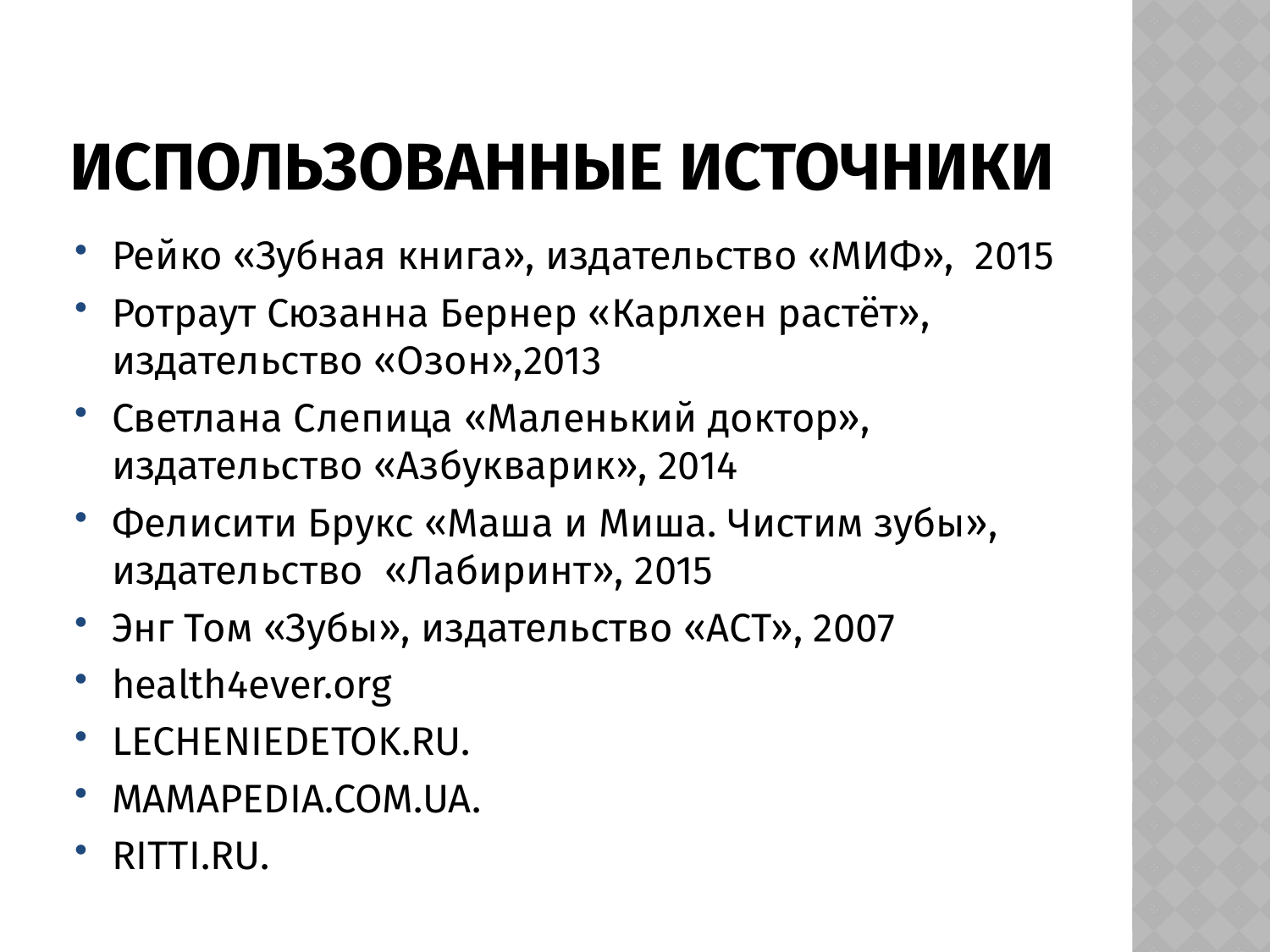

# Использованные источники
Рейко «Зубная книга», издательство «МИФ»,  2015
Ротраут Сюзанна Бернер «Карлхен растёт», издательство «Озон»,2013
Светлана Слепица «Маленький доктор», издательство «Азбукварик», 2014
Фелисити Брукс «Маша и Миша. Чистим зубы», издательство  «Лабиринт», 2015
Энг Том «Зубы», издательство «АСТ», 2007
health4ever.org
LECHENIEDETOK.RU.
MAMAPEDIA.COM.UA.
RITTI.RU.